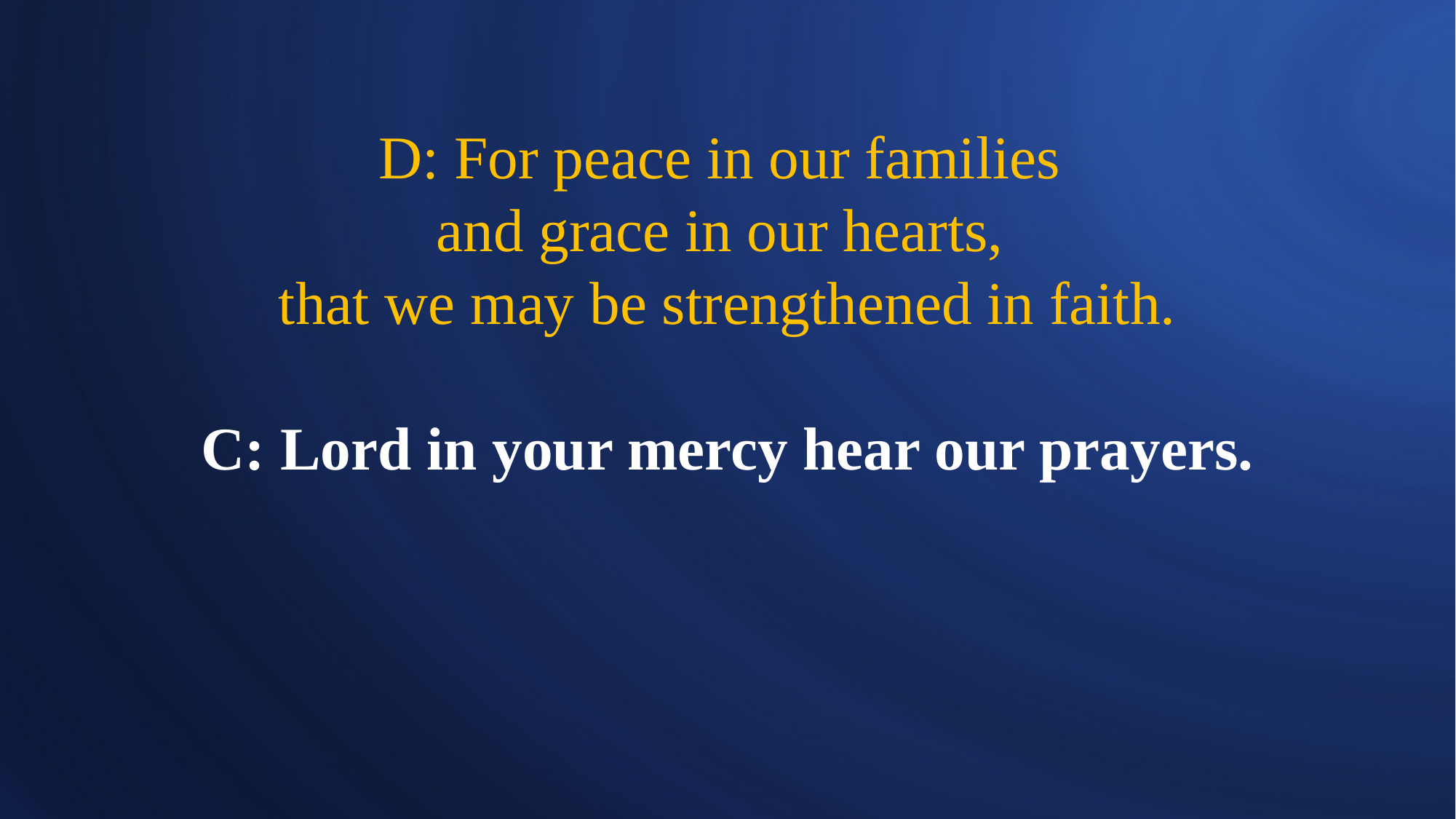

# D: For peace in our families and grace in our hearts, that we may be strengthened in faith. C: Lord in your mercy hear our prayers.